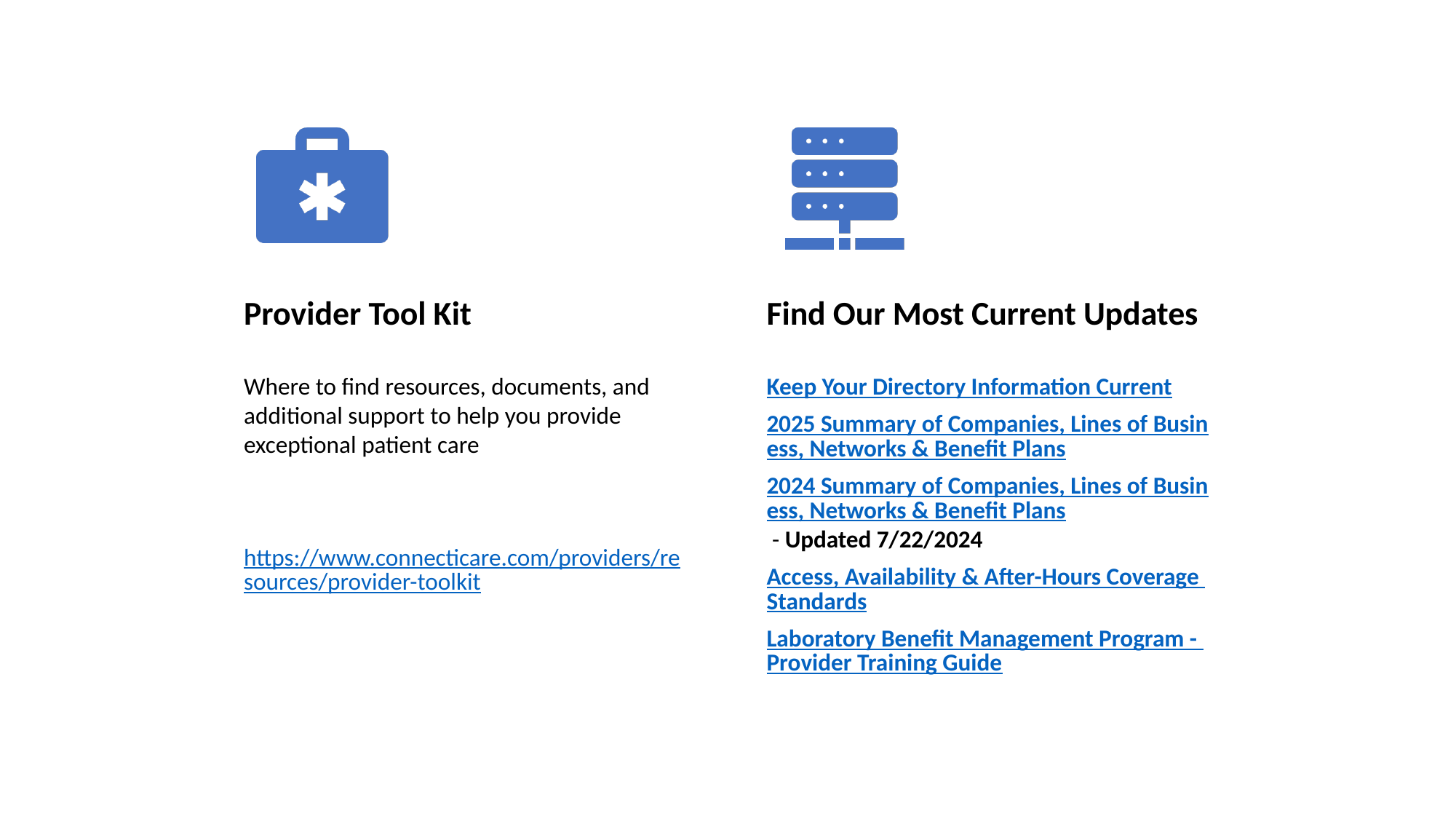

Provider Tool Kit
Where to find resources, documents, and additional support to help you provide exceptional patient care

https://www.connecticare.com/providers/resources/provider-toolkit

Find Our Most Current Updates
Keep Your Directory Information Current
2025 Summary of Companies, Lines of Business, Networks & Benefit Plans
2024 Summary of Companies, Lines of Business, Networks & Benefit Plans - Updated 7/22/2024
Access, Availability & After-Hours Coverage Standards
Laboratory Benefit Management Program - Provider Training Guide